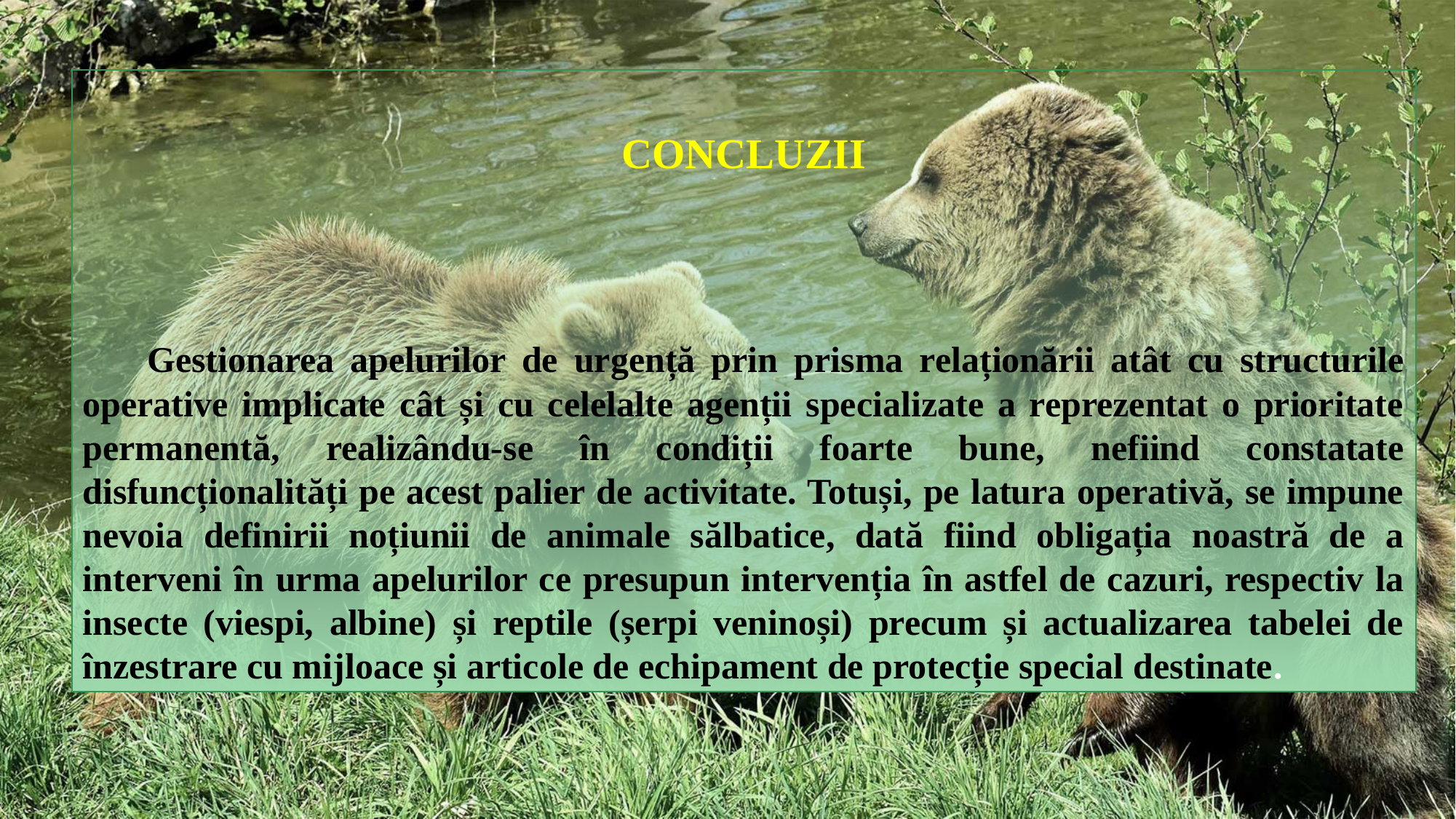

CONCLUZII

 Gestionarea apelurilor de urgență prin prisma relaționării atât cu structurile operative implicate cât și cu celelalte agenții specializate a reprezentat o prioritate permanentă, realizându-se în condiții foarte bune, nefiind constatate disfuncționalități pe acest palier de activitate. Totuși, pe latura operativă, se impune nevoia definirii noțiunii de animale sălbatice, dată fiind obligația noastră de a interveni în urma apelurilor ce presupun intervenția în astfel de cazuri, respectiv la insecte (viespi, albine) și reptile (șerpi veninoși) precum și actualizarea tabelei de înzestrare cu mijloace și articole de echipament de protecție special destinate.